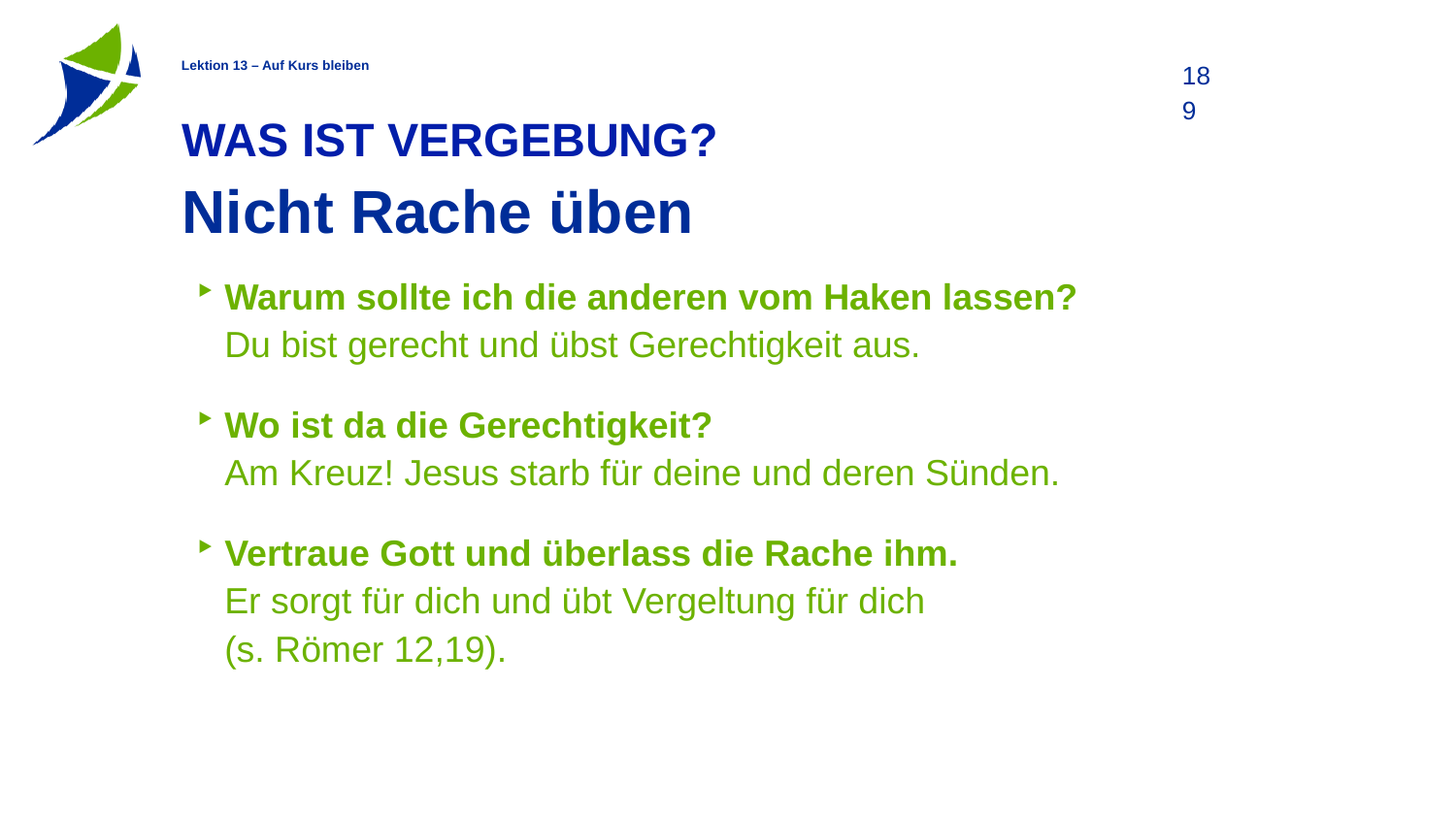

189
# Was ist Vergebung?
Nicht Rache üben
Warum sollte ich die anderen vom Haken lassen?
Du bist gerecht und übst Gerechtigkeit aus.
Wo ist da die Gerechtigkeit?
Am Kreuz! Jesus starb für deine und deren Sünden.
Vertraue Gott und überlass die Rache ihm.
Er sorgt für dich und übt Vergeltung für dich (s. Römer 12,19).